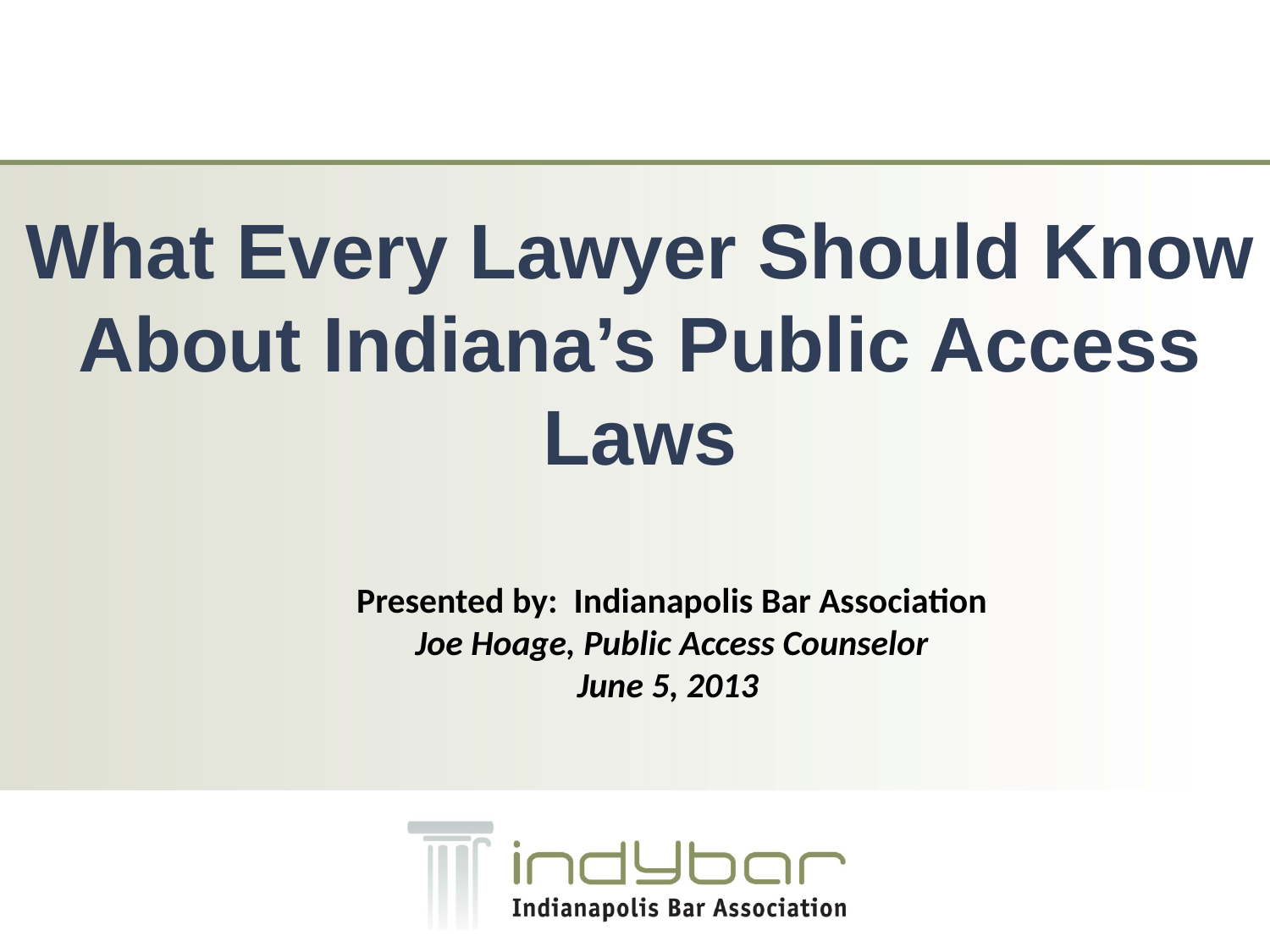

# What Every Lawyer Should Know About Indiana’s Public Access Laws
Presented by:  Indianapolis Bar Association
Joe Hoage, Public Access Counselor
June 5, 2013